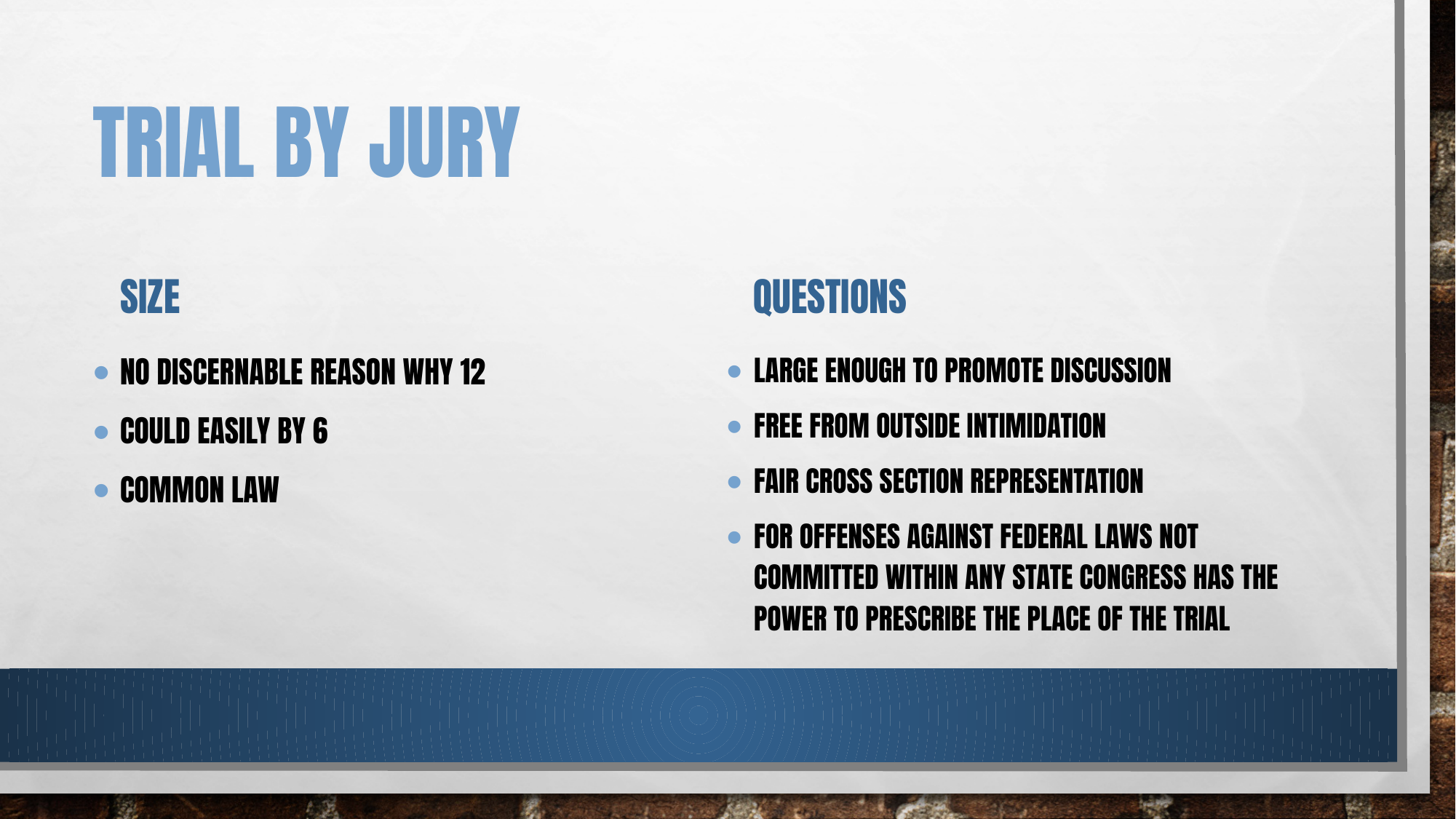

# Trial by jury
Size
questions
No discernable reason why 12
Could easily by 6
Common law
Large enough to promote discussion
Free from outside intimidation
Fair cross section representation
For offenses against federal laws not committed within any state Congress has the power to prescribe the place of the trial